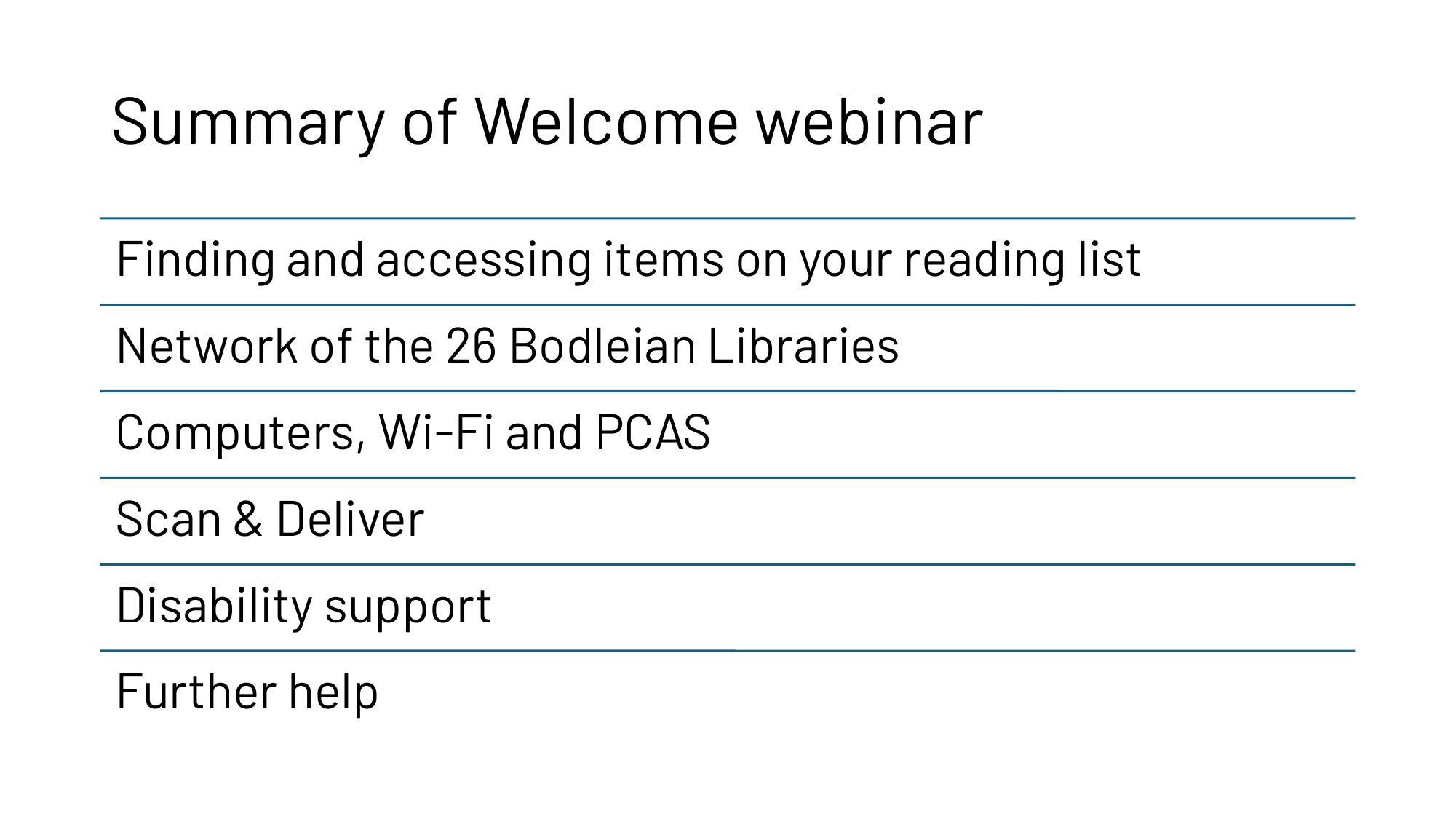

# Summary of Welcome webinar
Finding and accessing items on your reading list
Network of the 26 Bodleian Libraries
Computers, Wi-Fi and PCAS
Scan & Deliver
Disability support
Further help